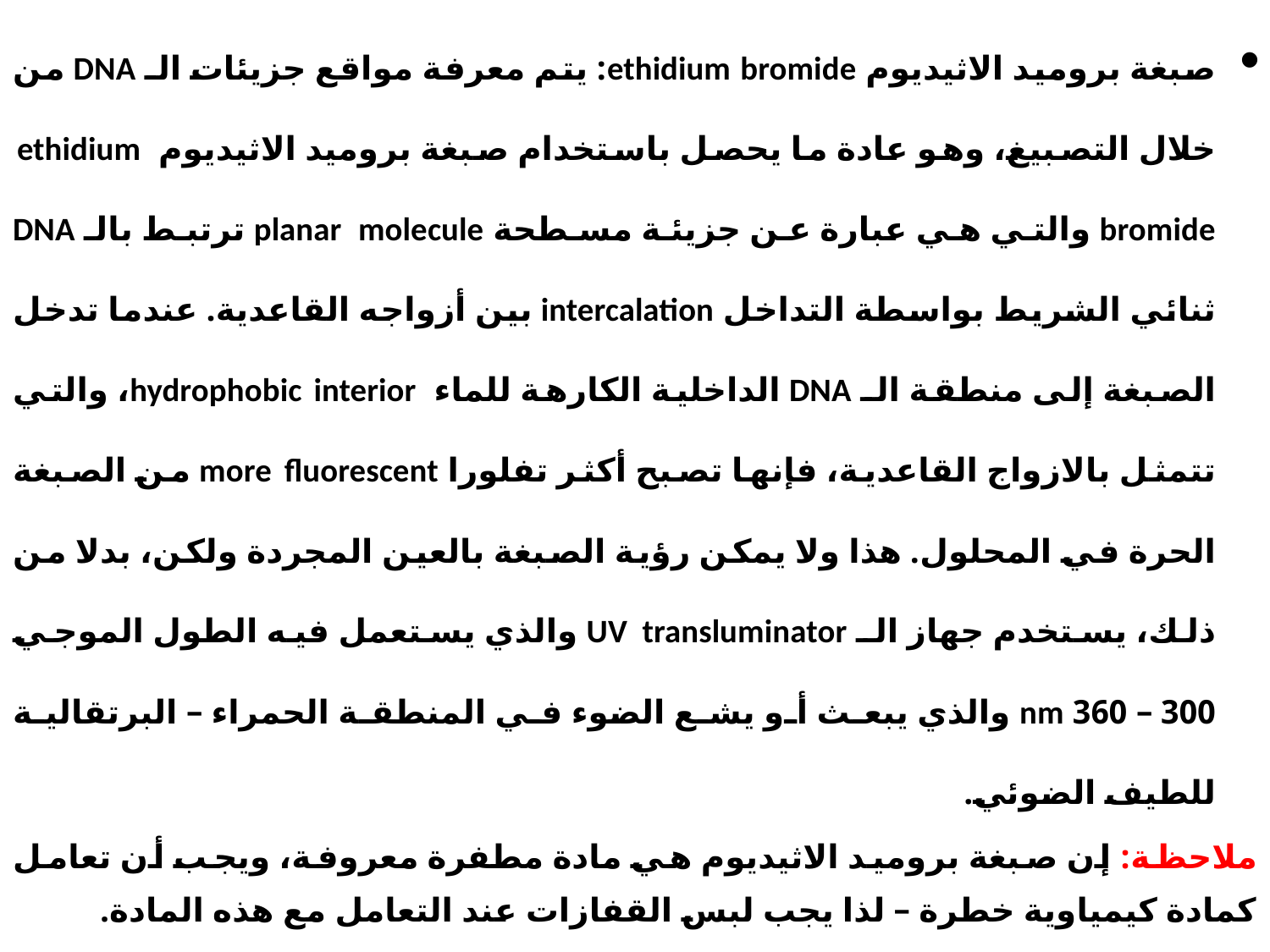

صبغة بروميد الاثيديوم ethidium bromide: يتم معرفة مواقع جزيئات الـ DNA من خلال التصبيغ، وهو عادة ما يحصل باستخدام صبغة بروميد الاثيديوم  ethidium bromide والتي هي عبارة عن جزيئة مسطحة planar molecule ترتبط بالـ DNA ثنائي الشريط بواسطة التداخل intercalation بين أزواجه القاعدية. عندما تدخل الصبغة إلى منطقة الـ DNA الداخلية الكارهة للماء  hydrophobic interior، والتي تتمثل بالازواج القاعدية، فإنها تصبح أكثر تفلورا more fluorescent من الصبغة الحرة في المحلول. هذا ولا يمكن رؤية الصبغة بالعين المجردة ولكن، بدلا من ذلك، يستخدم جهاز الـ UV transluminator والذي يستعمل فيه الطول الموجي 300 – 360 nm والذي يبعث أو يشع الضوء في المنطقة الحمراء – البرتقالية للطيف الضوئي.
ملاحظة: إن صبغة بروميد الاثيديوم هي مادة مطفرة معروفة، ويجب أن تعامل كمادة كيمياوية خطرة – لذا يجب لبس القفازات عند التعامل مع هذه المادة.